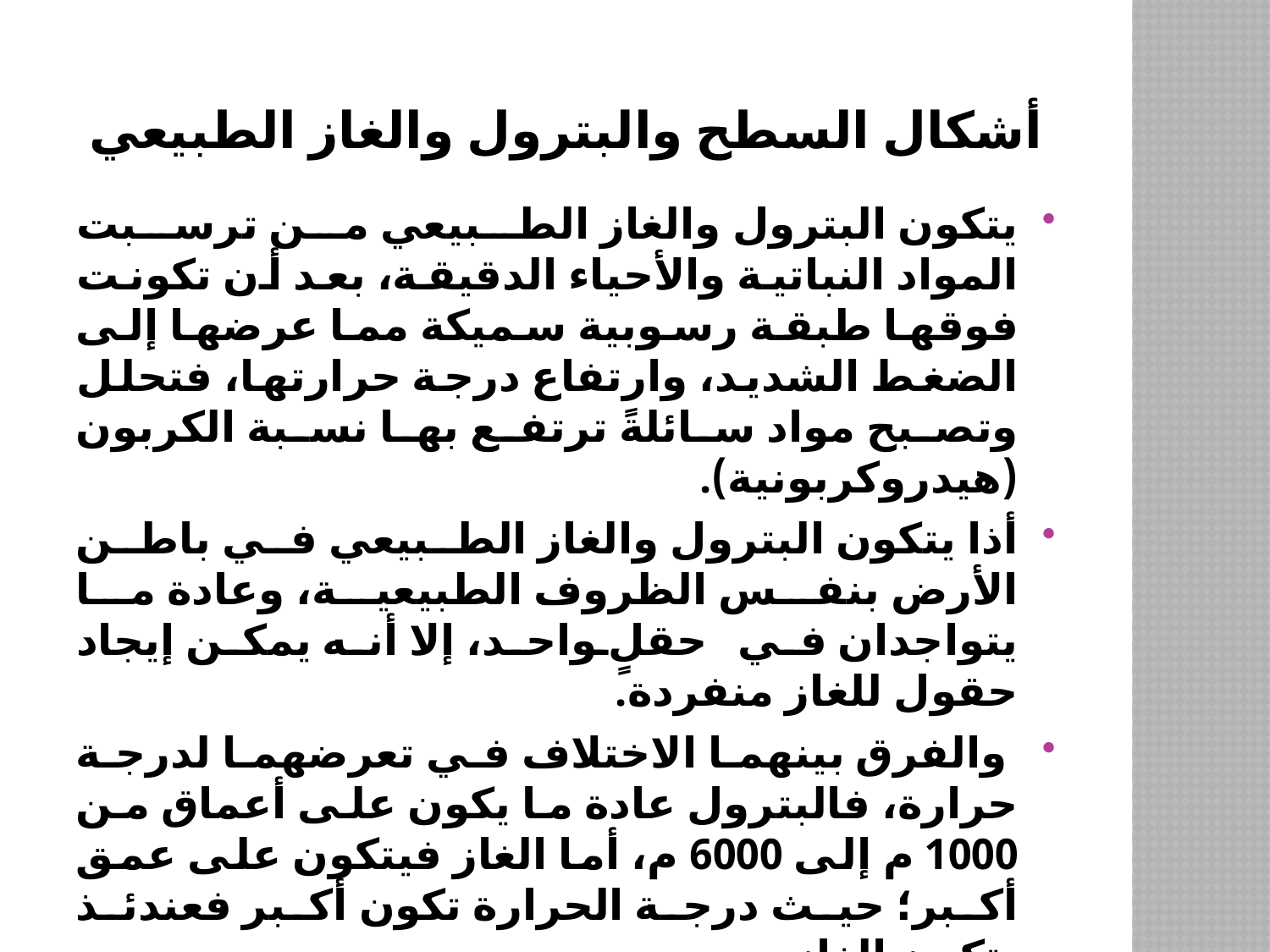

# أشكال السطح والبترول والغاز الطبيعي
يتكون البترول والغاز الطبيعي من ترسبت المواد النباتية والأحياء الدقيقة، بعد أن تكونت فوقها طبقة رسوبية سميكة مما عرضها إلى الضغط الشديد، وارتفاع درجة حرارتها، فتحلل وتصبح مواد سائلةً ترتفع بها نسبة الكربون (هيدروكربونية).
أذا يتكون البترول والغاز الطبيعي في باطن الأرض بنفس الظروف الطبيعية، وعادة ما يتواجدان في حقلٍ واحد، إلا أنه يمكن إيجاد حقول للغاز منفردة.
 والفرق بينهما الاختلاف في تعرضهما لدرجة حرارة، فالبترول عادة ما يكون على أعماق من 1000 م إلى 6000 م، أما الغاز فيتكون على عمق أكبر؛ حيث درجة الحرارة تكون أكبر فعندئذ يتكون الغاز.
 وبعد تكون الغاز يبدأ بالتسرب إلى طبقات القشرة الأرضية، وعند اصطدامه بطبقة صخرية تتصف بقلة المسامية تعمل على منع تسربه وينحبس في المكامن.